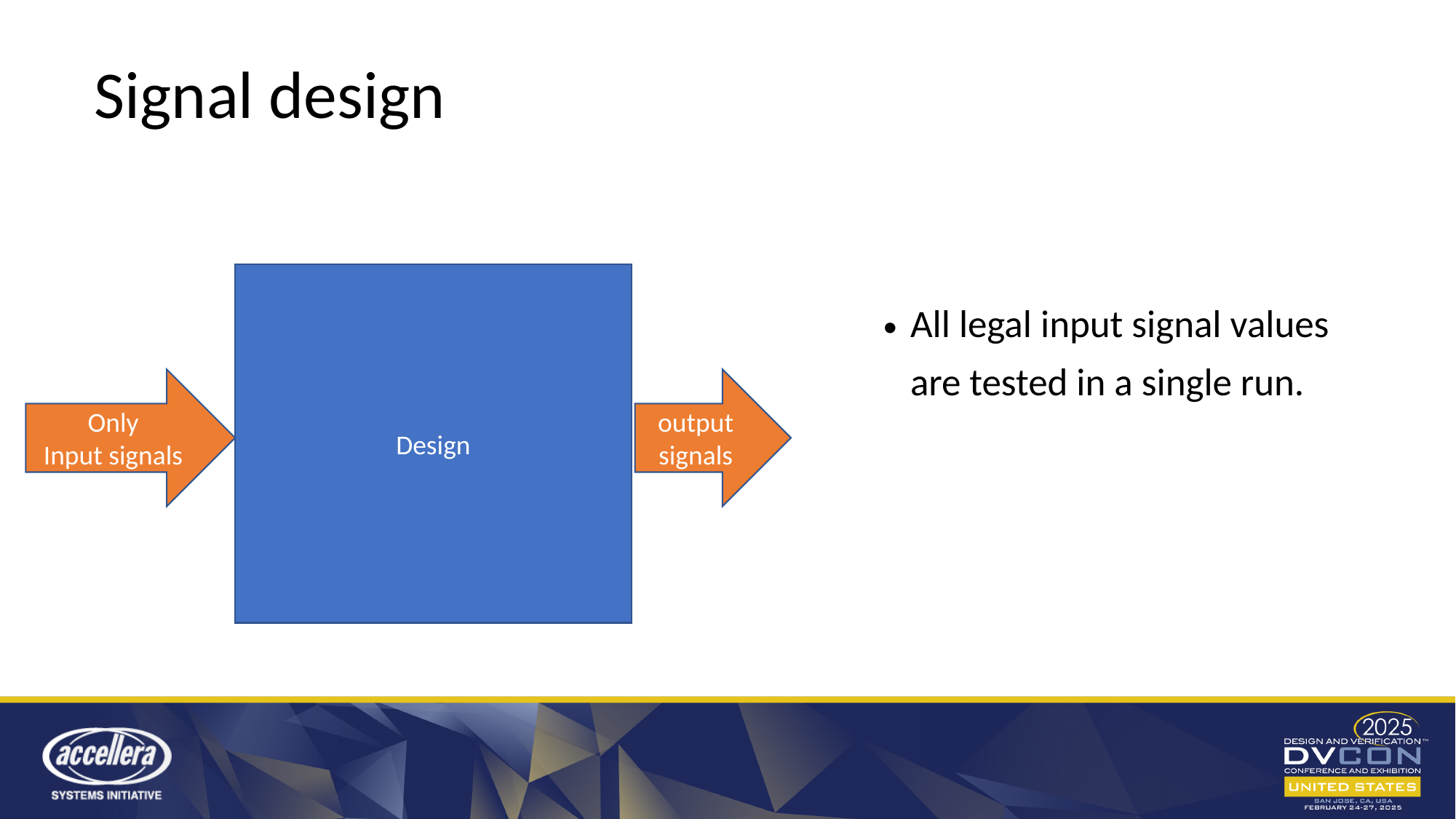

Signal design
Design
All legal input signal values are tested in a single run.

Only
Input signals
output signals